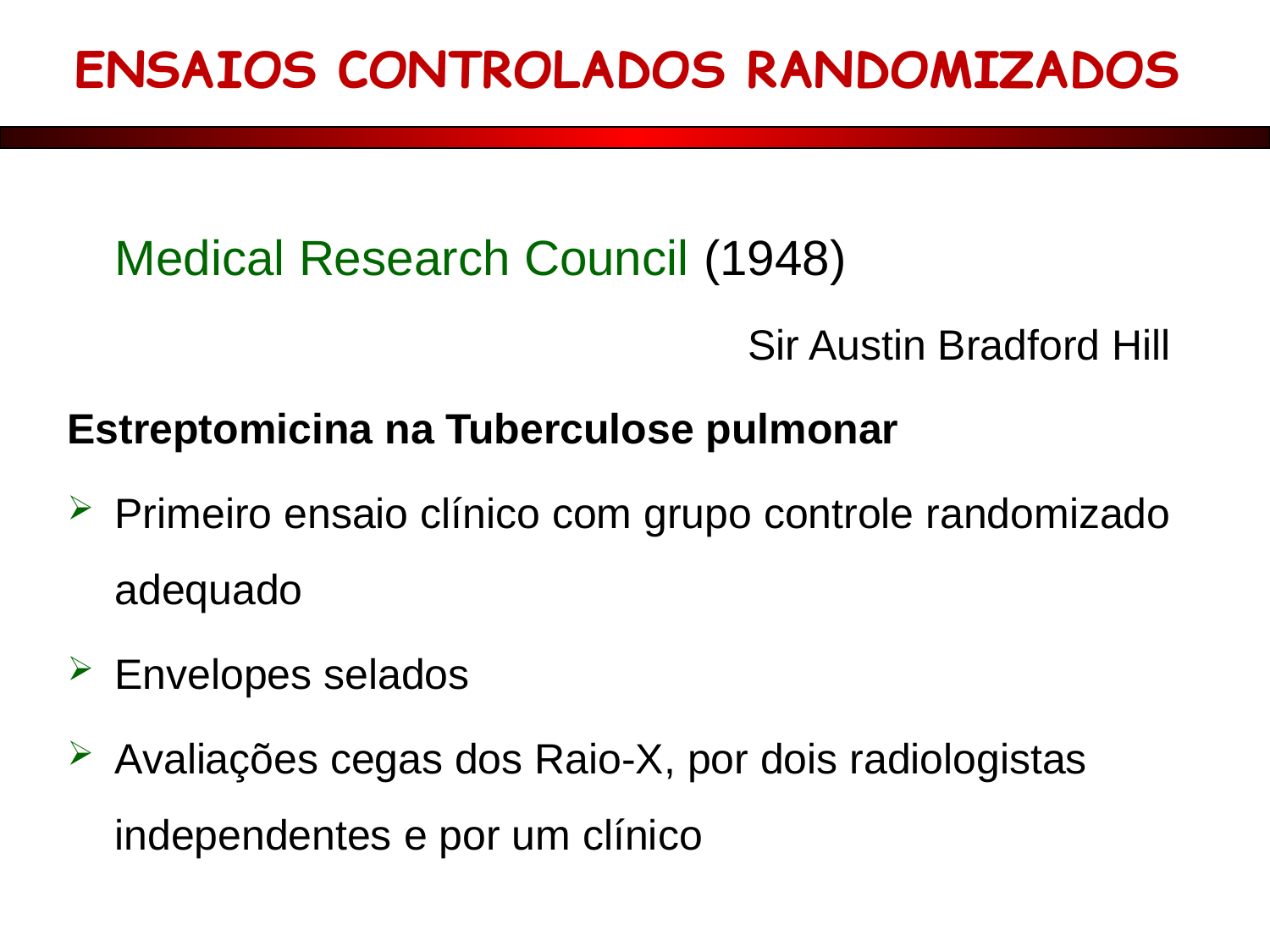

ENSAIOS CONTROLADOS RANDOMIZADOS

	Medical Research Council (1948)

Estreptomicina na Tuberculose pulmonar
Primeiro ensaio clínico com grupo controle randomizado adequado
Envelopes selados
Avaliações cegas dos Raio-X, por dois radiologistas independentes e por um clínico
Sir Austin Bradford Hill